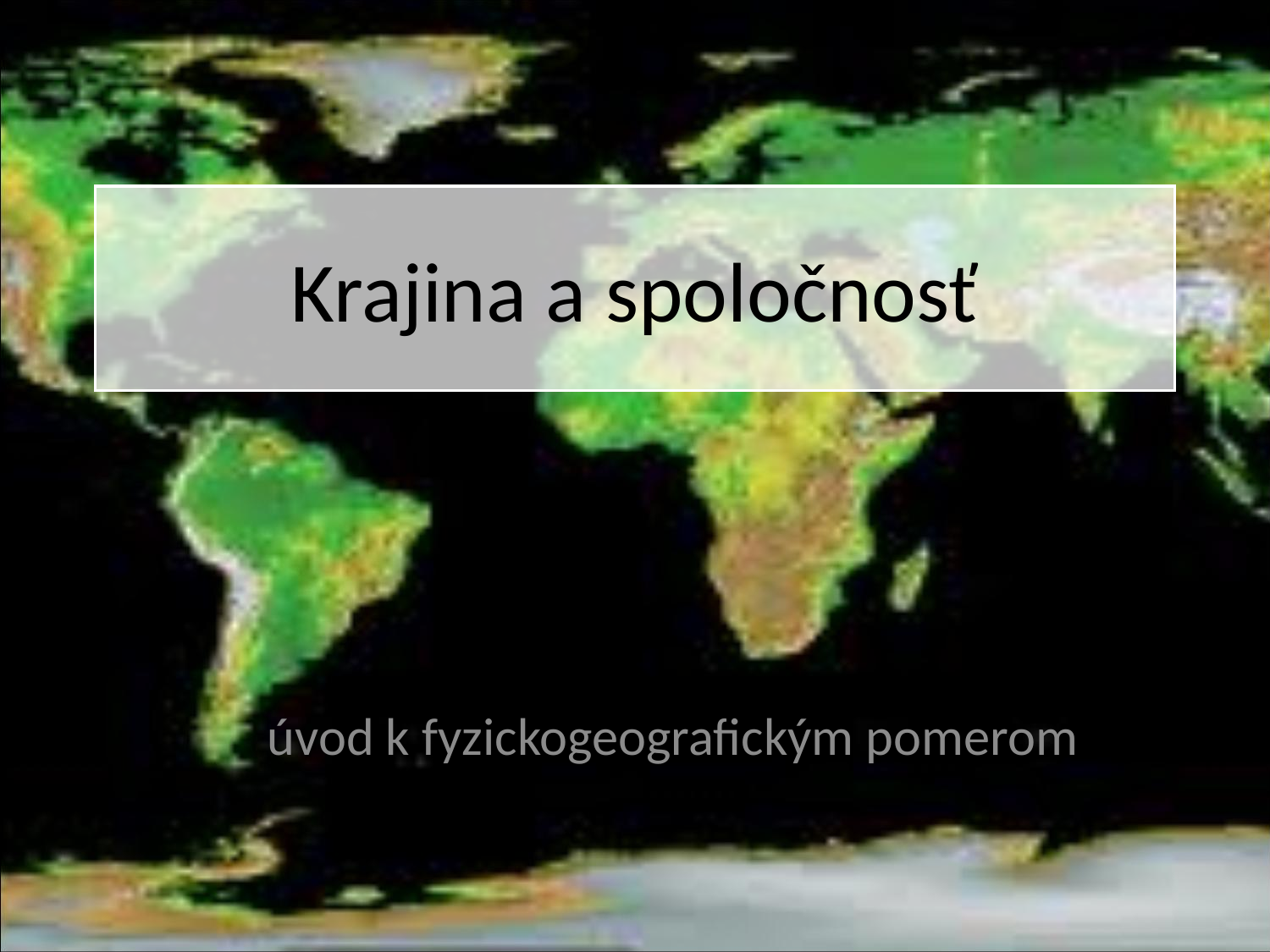

# Krajina a spoločnosť
úvod k fyzickogeografickým pomerom